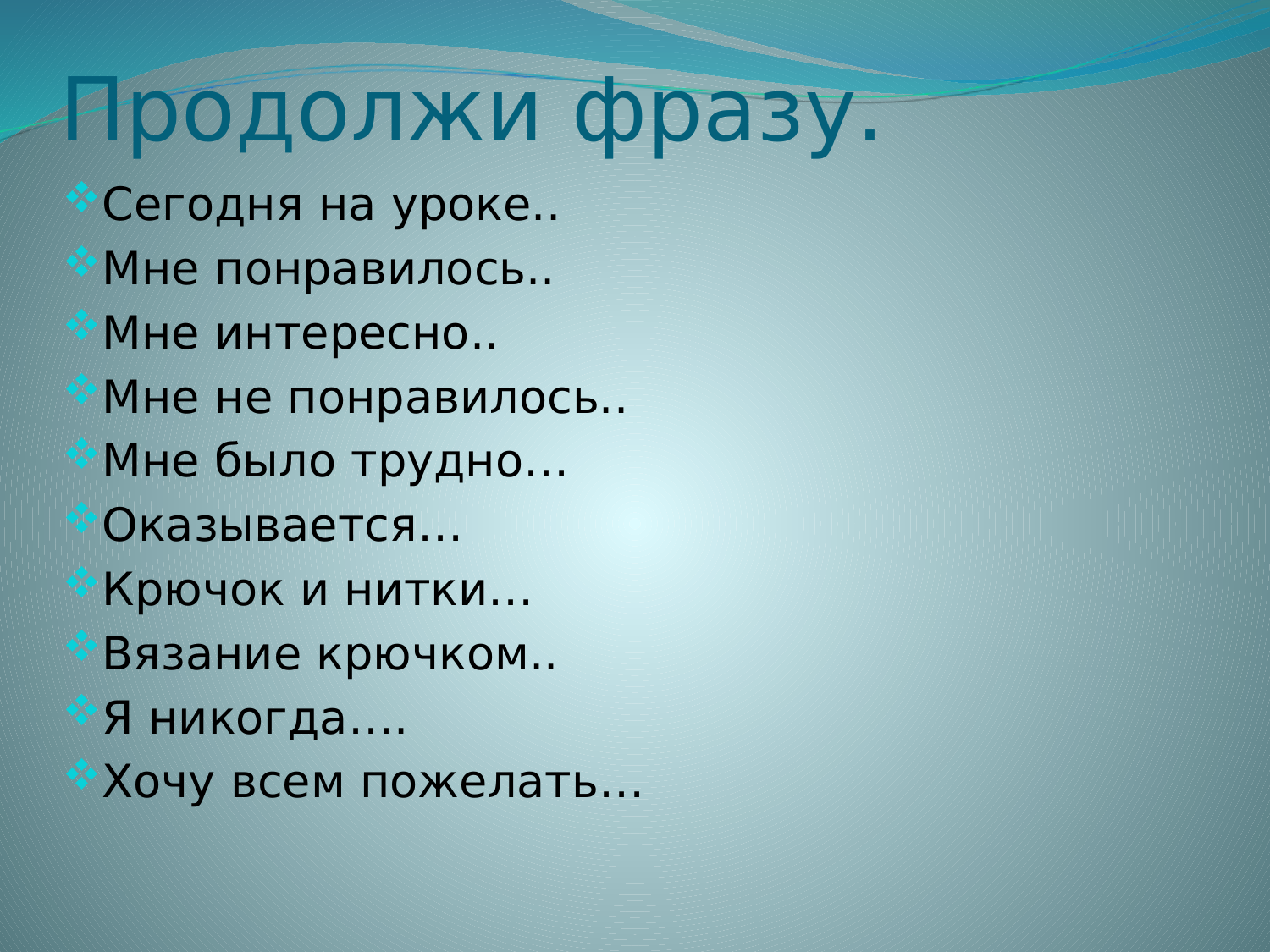

# Продолжи фразу.
Сегодня на уроке..
Мне понравилось..
Мне интересно..
Мне не понравилось..
Мне было трудно…
Оказывается…
Крючок и нитки…
Вязание крючком..
Я никогда….
Хочу всем пожелать…